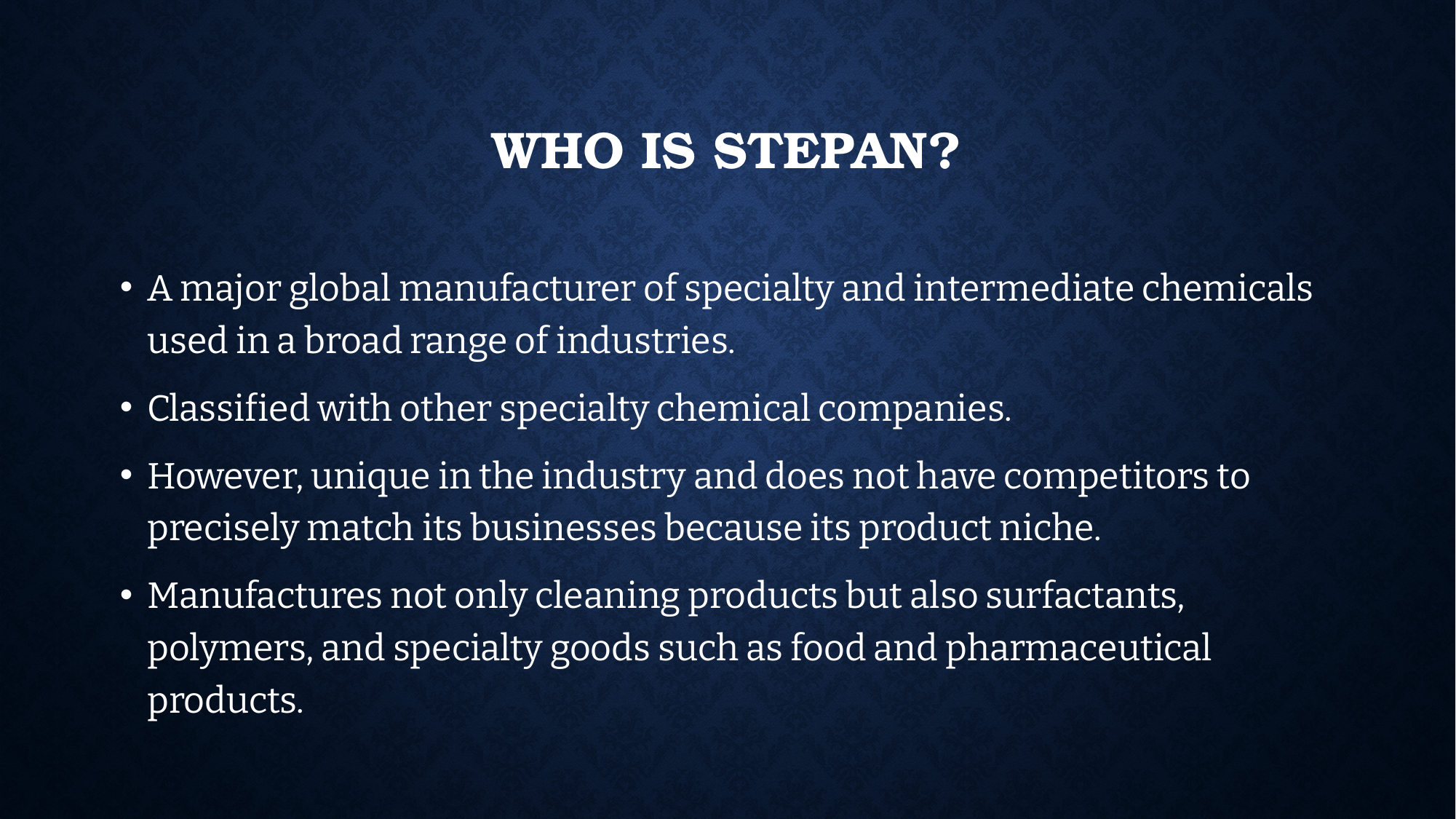

# Who is Stepan?
A major global manufacturer of specialty and intermediate chemicals used in a broad range of industries.
Classified with other specialty chemical companies.
However, unique in the industry and does not have competitors to precisely match its businesses because its product niche.
Manufactures not only cleaning products but also surfactants, polymers, and specialty goods such as food and pharmaceutical products.